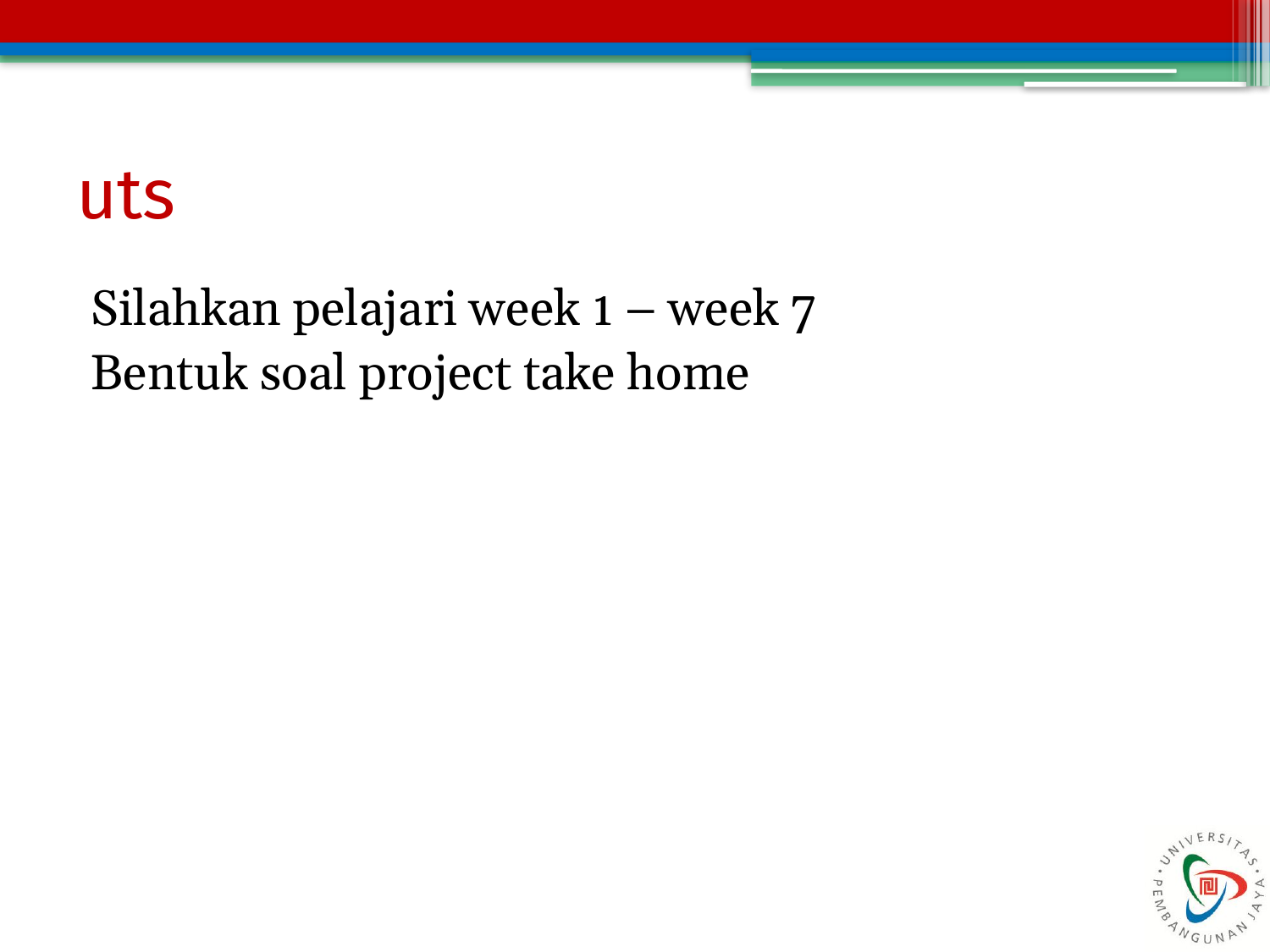

# uts
Silahkan pelajari week 1 – week 7
Bentuk soal project take home